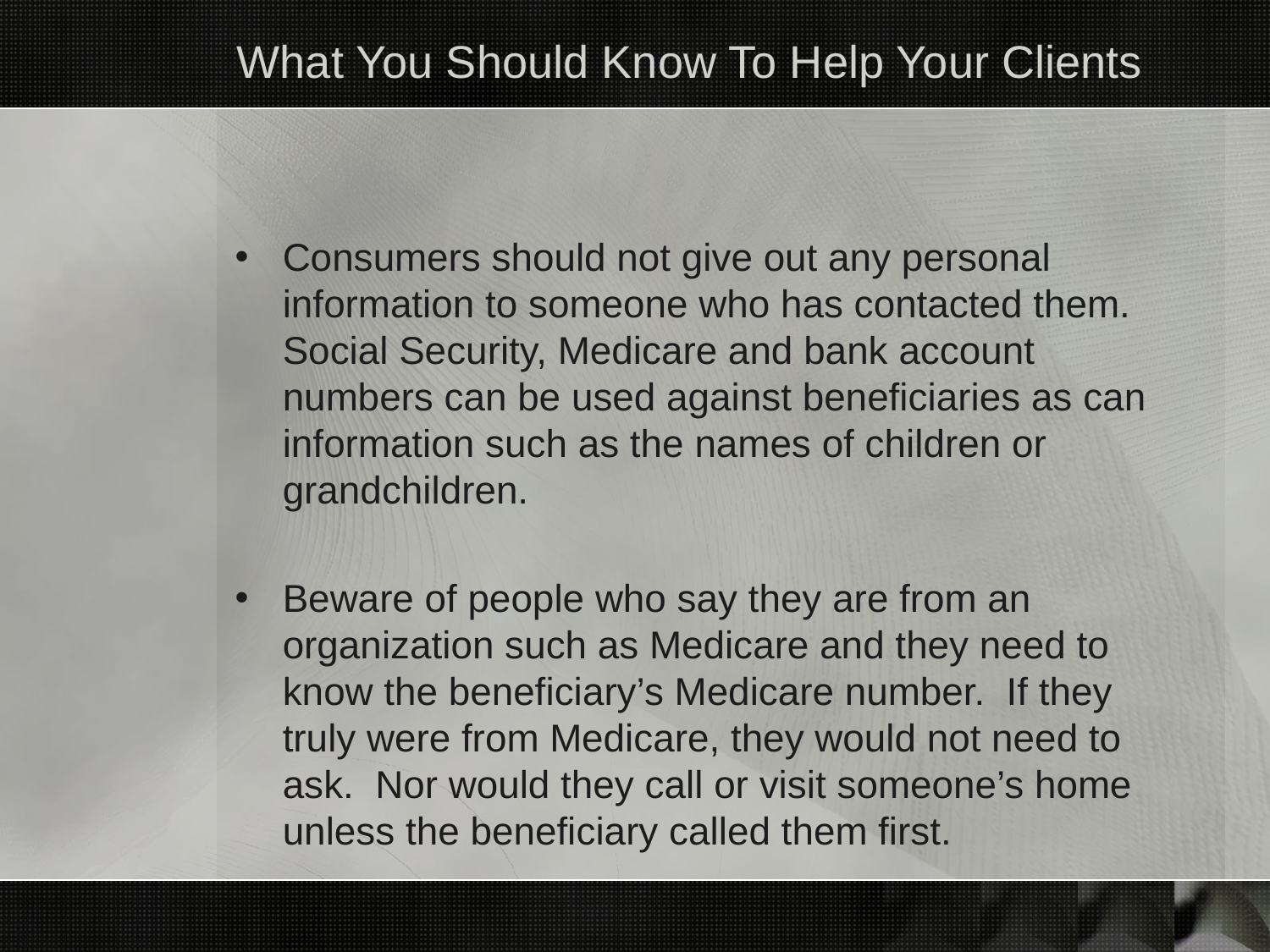

# What You Should Know To Help Your Clients

Consumers should not give out any personal information to someone who has contacted them.  Social Security, Medicare and bank account numbers can be used against beneficiaries as can information such as the names of children or grandchildren.

Beware of people who say they are from an organization such as Medicare and they need to know the beneficiary’s Medicare number.  If they truly were from Medicare, they would not need to ask.  Nor would they call or visit someone’s home unless the beneficiary called them first.